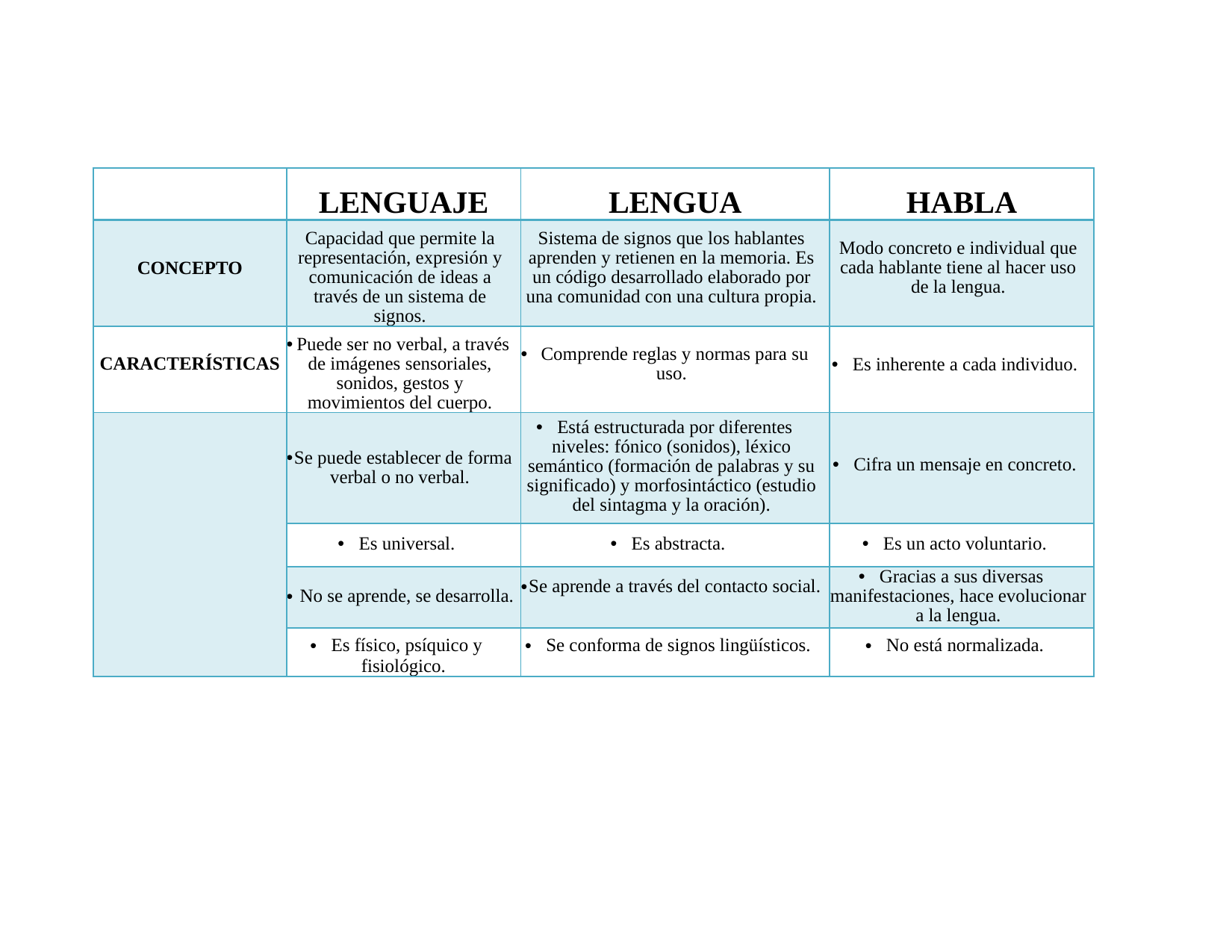

|  | LENGUAJE | LENGUA | HABLA |
| --- | --- | --- | --- |
| CONCEPTO | Capacidad que permite la representación, expresión y comunicación de ideas a través de un sistema de signos. | Sistema de signos que los hablantes aprenden y retienen en la memoria. Es un código desarrollado elaborado por una comunidad con una cultura propia. | Modo concreto e individual que cada hablante tiene al hacer uso de la lengua. |
| CARACTERÍSTICAS | Puede ser no verbal, a través de imágenes sensoriales, sonidos, gestos y movimientos del cuerpo. | Comprende reglas y normas para su uso. | Es inherente a cada individuo. |
|  | Se puede establecer de forma verbal o no verbal. | Está estructurada por diferentes niveles: fónico (sonidos), léxico semántico (formación de palabras y su significado) y morfosintáctico (estudio del sintagma y la oración). | Cifra un mensaje en concreto. |
|  | Es universal. | Es abstracta. | Es un acto voluntario. |
|  | No se aprende, se desarrolla. | Se aprende a través del contacto social. | Gracias a sus diversas manifestaciones, hace evolucionar a la lengua. |
|  | Es físico, psíquico y fisiológico. | Se conforma de signos lingüísticos. | No está normalizada. |